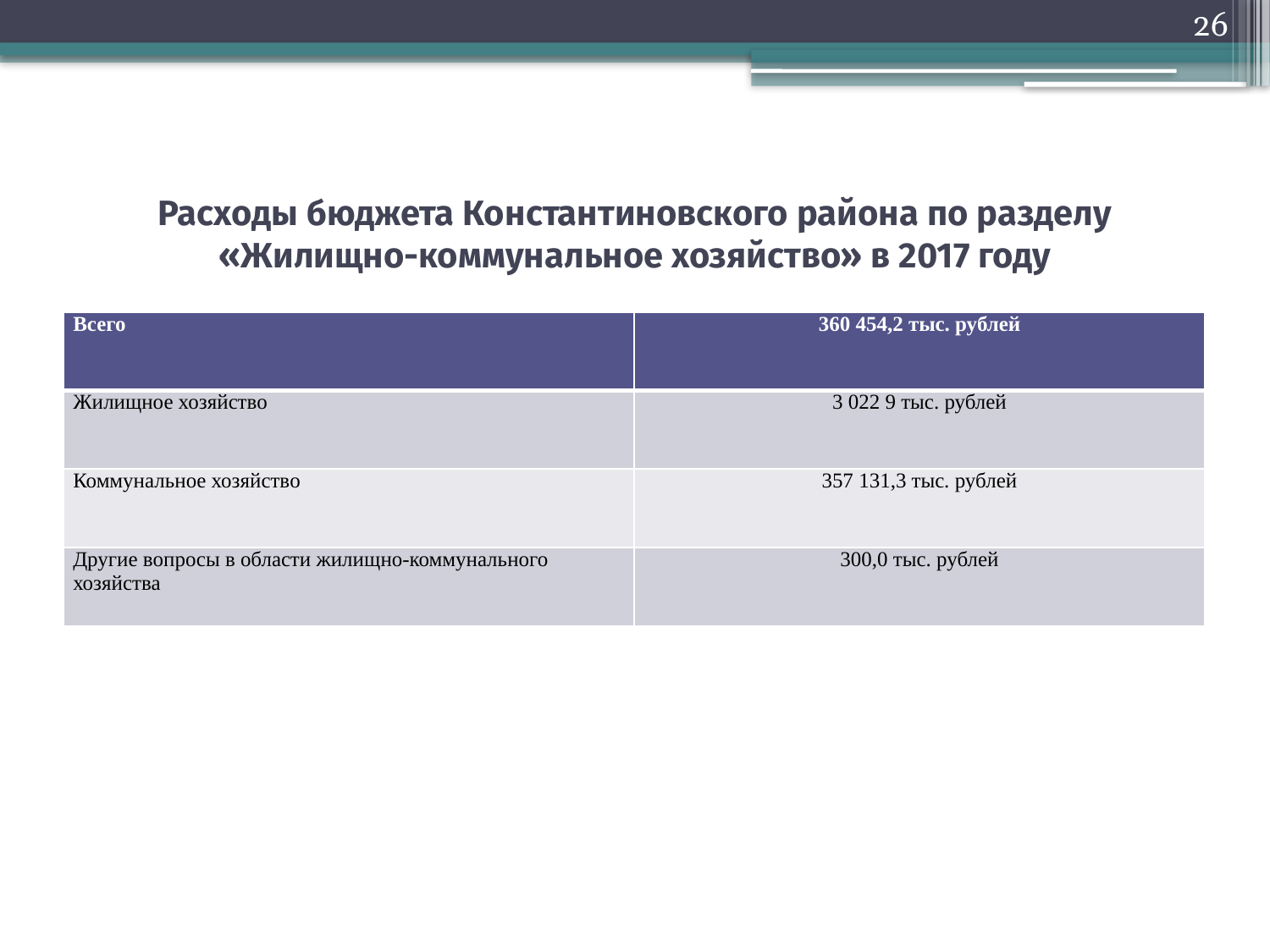

26
# Расходы бюджета Константиновского района по разделу «Жилищно-коммунальное хозяйство» в 2017 году
| Всего | 360 454,2 тыс. рублей |
| --- | --- |
| Жилищное хозяйство | 3 022 9 тыс. рублей |
| Коммунальное хозяйство | 357 131,3 тыс. рублей |
| Другие вопросы в области жилищно-коммунального хозяйства | 300,0 тыс. рублей |